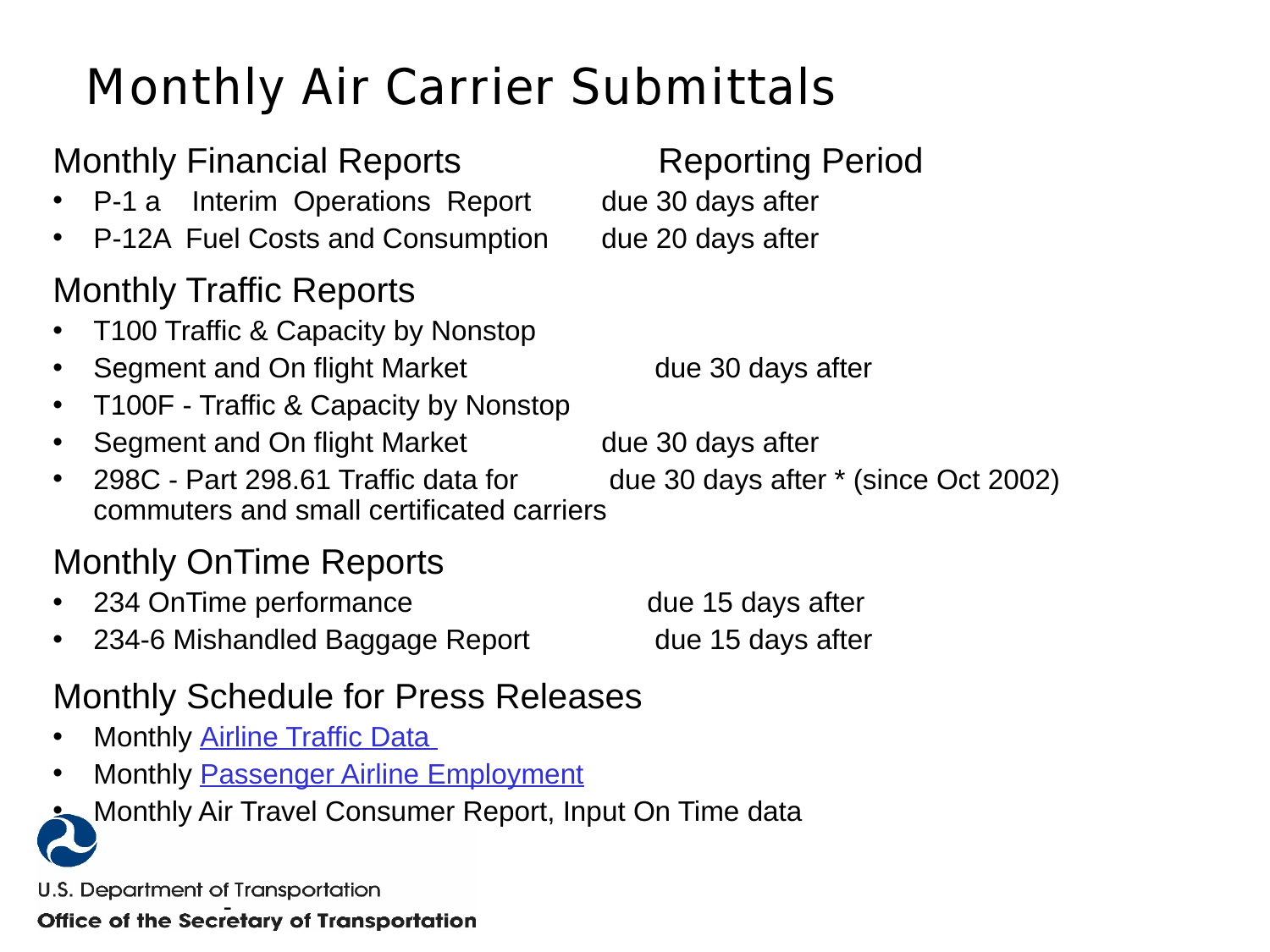

# Monthly Air Carrier Submittals

Monthly Financial Reports	          Reporting Period
P-1 a    Interim  Operations  Report	due 30 days after
P-12A  Fuel Costs and Consumption 	due 20 days after
Monthly Traffic Reports
T100 Traffic & Capacity by Nonstop
Segment and On flight Market                        due 30 days after
T100F - Traffic & Capacity by Nonstop
Segment and On flight Market		due 30 days after
298C - Part 298.61 Traffic data for 	 due 30 days after * (since Oct 2002)
commuters and small certificated carriers
Monthly OnTime Reports
234 OnTime performance                              due 15 days after
234-6 Mishandled Baggage Report                due 15 days after
Monthly Schedule for Press Releases
Monthly Airline Traffic Data
Monthly Passenger Airline Employment
Monthly Air Travel Consumer Report, Input On Time data
-

-